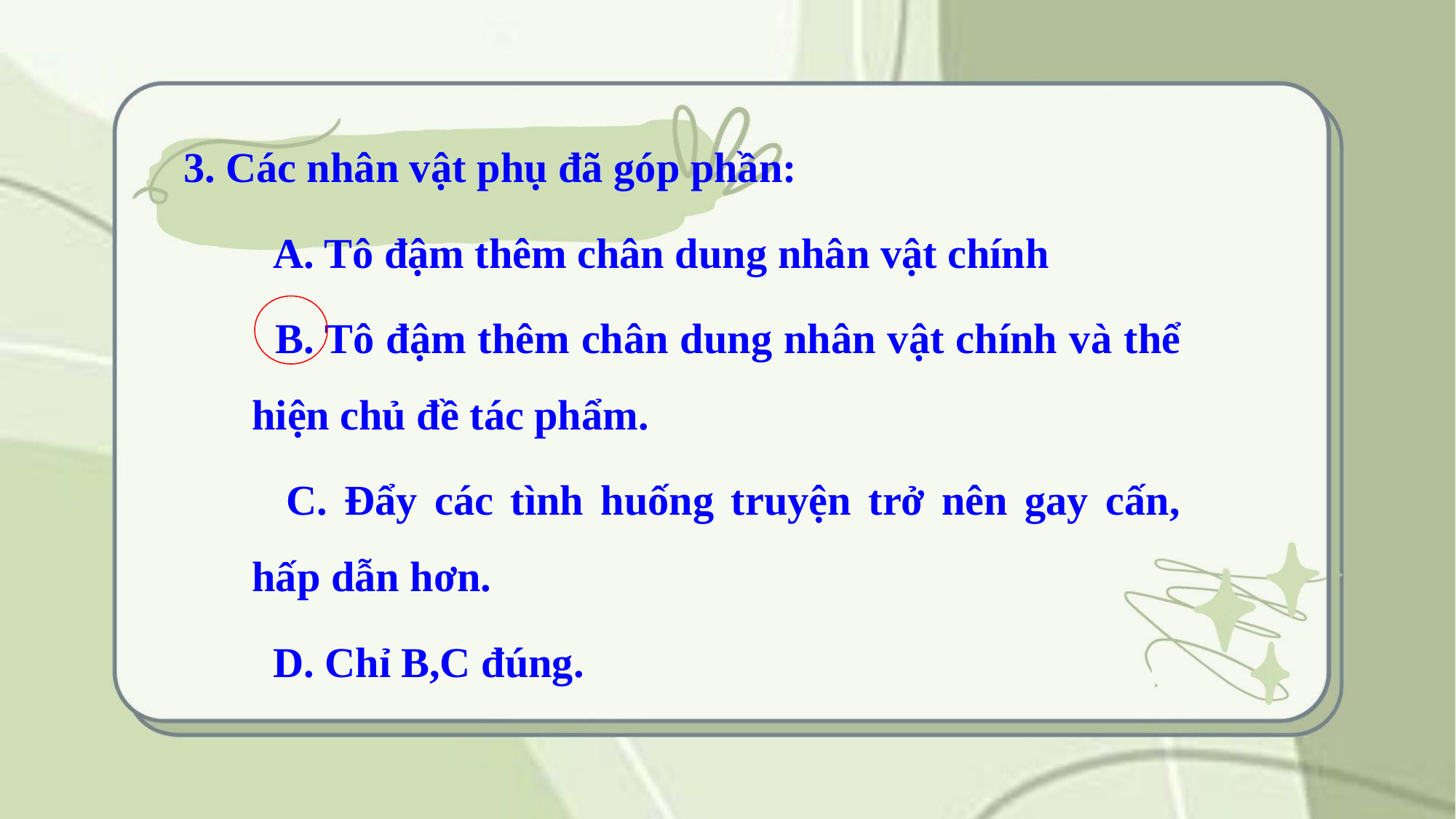

3. Các nhân vật phụ đã góp phần:
	  A. Tô đậm thêm chân dung nhân vật chính
	  B. Tô đậm thêm chân dung nhân vật chính và thể hiện chủ đề tác phẩm.
	  C. Đẩy các tình huống truyện trở nên gay cấn, hấp dẫn hơn.
	  D. Chỉ B,C đúng.